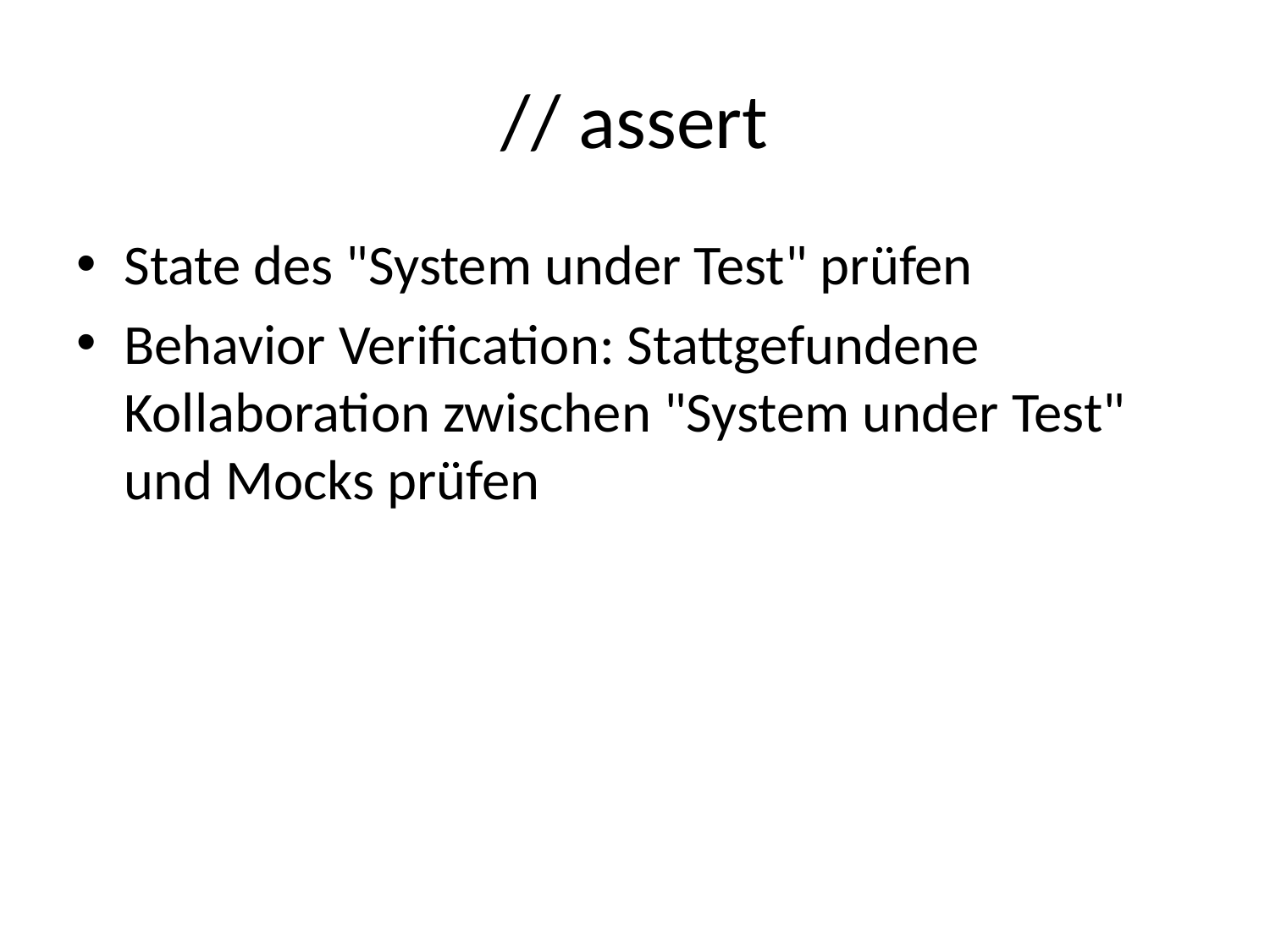

# // assert
State des "System under Test" prüfen
Behavior Verification: Stattgefundene Kollaboration zwischen "System under Test" und Mocks prüfen